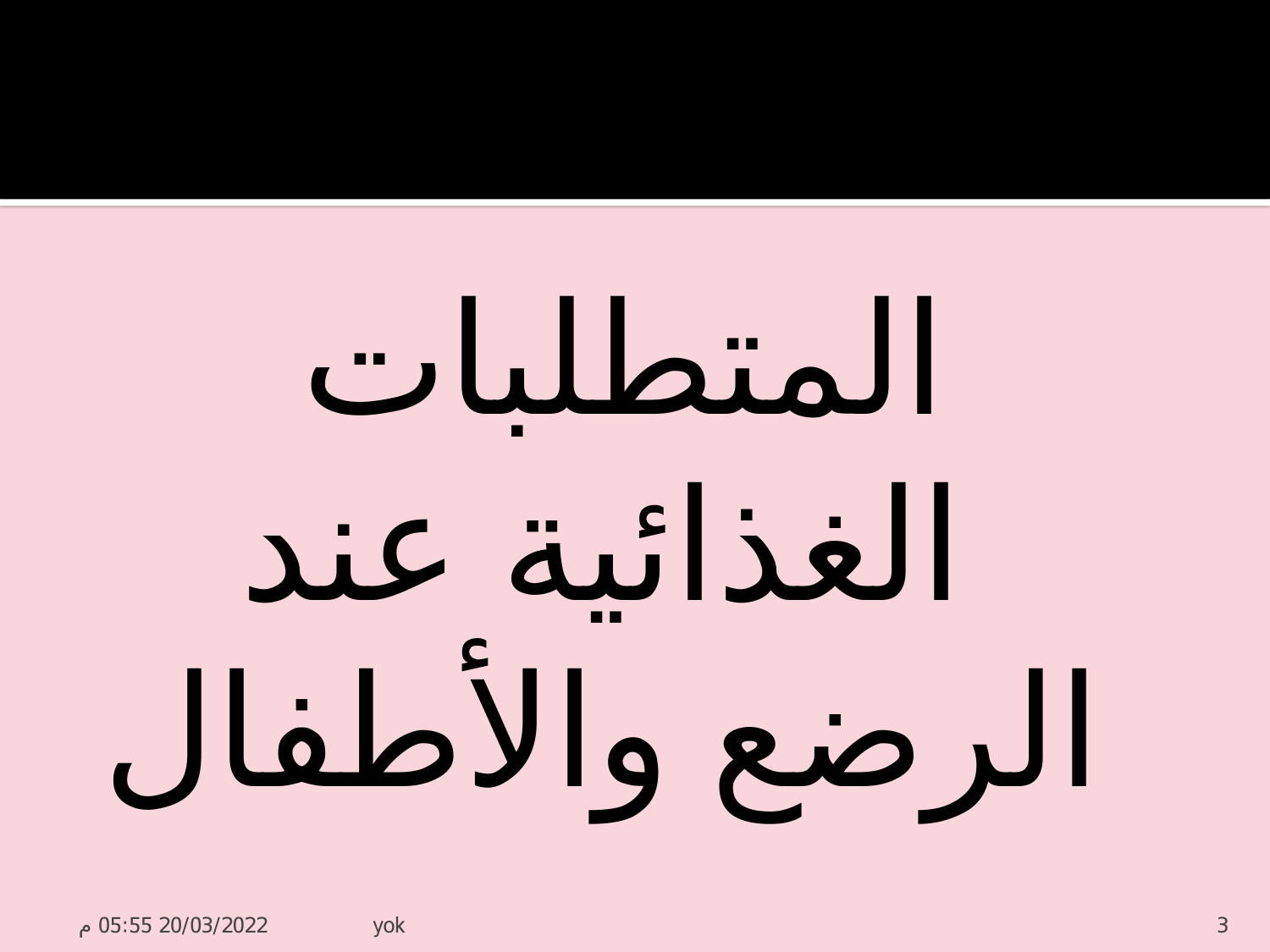

#
المتطلبات الغذائية عند الرضع والأطفال

20/03/2022 05:55 م
yok
3